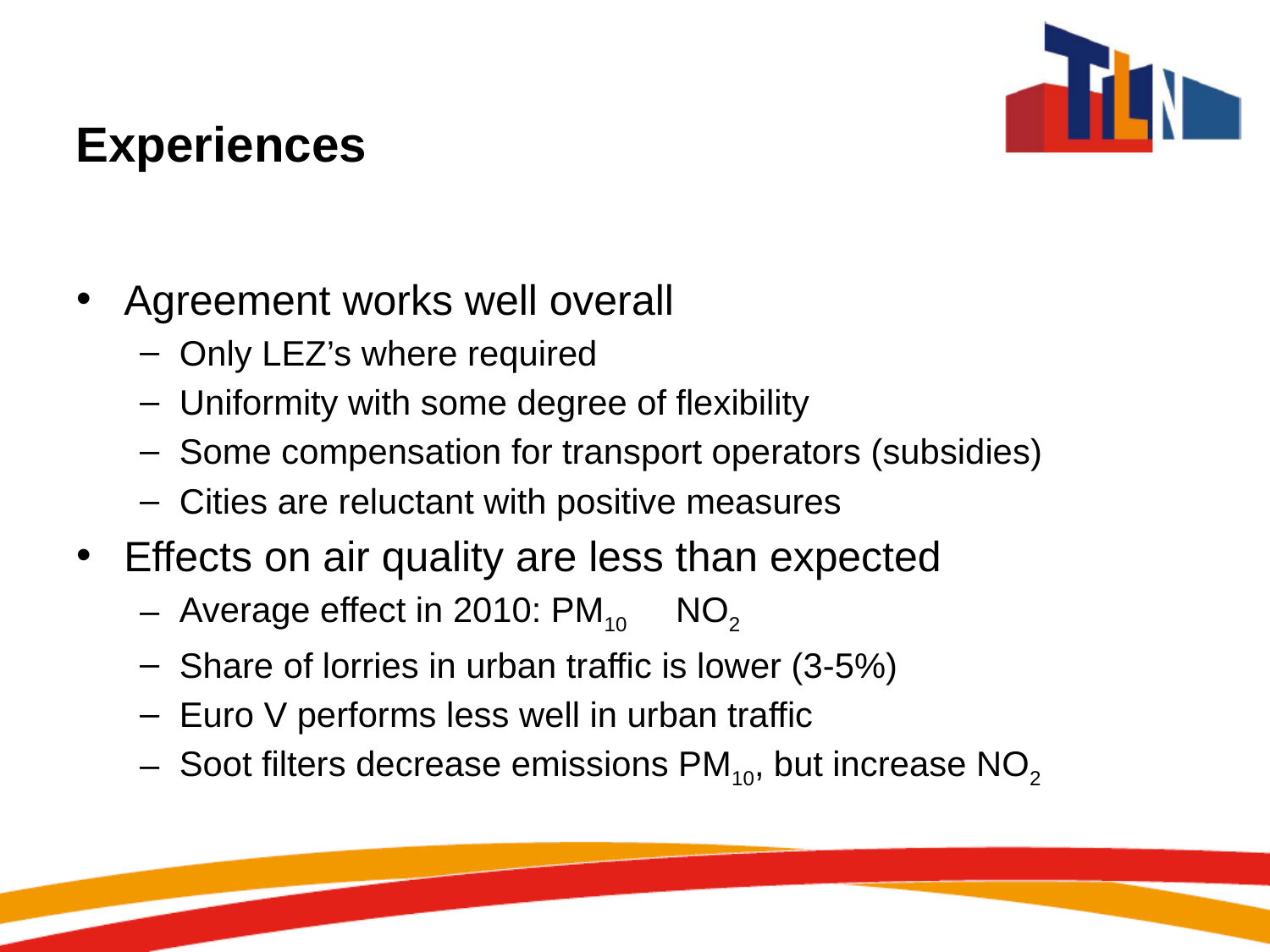

Experiences
Agreement works well overall
Only LEZ’s where required
Uniformity with some degree of flexibility
Some compensation for transport operators (subsidies)
Cities are reluctant with positive measures
Effects on air quality are less than expected
Average effect in 2010: PM10     NO2
Share of lorries in urban traffic is lower (3-5%)
Euro V performs less well in urban traffic
Soot filters decrease emissions PM10, but increase NO2